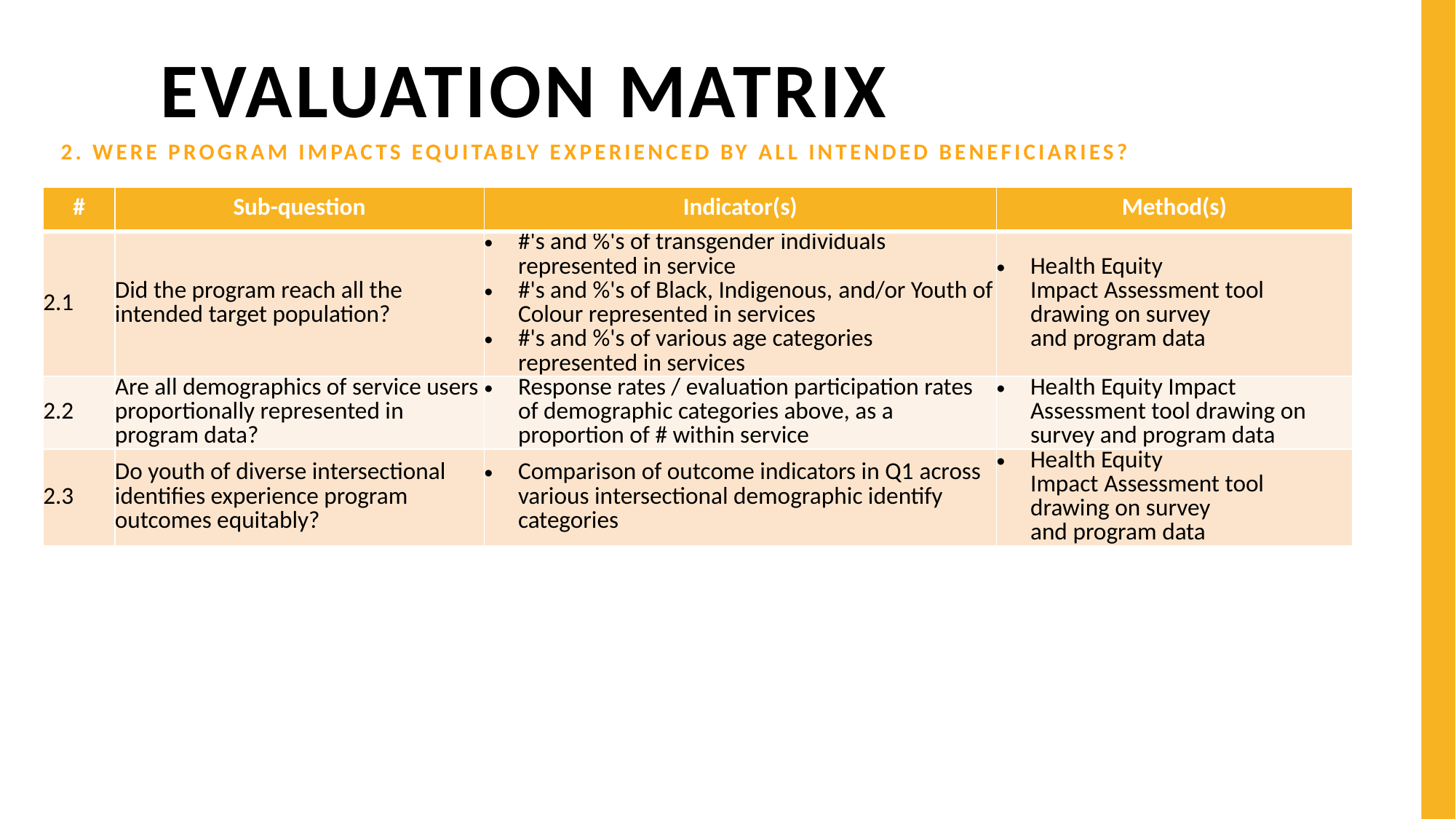

# Evaluation matrix
2. Were program impacts equitably experienced by all intended beneficiaries?
| # | Sub-question | Indicator(s) | Method(s) |
| --- | --- | --- | --- |
| 2.1 | Did the program reach all the intended target population? | #'s and %'s of transgender individuals represented in service #'s and %'s of Black, Indigenous, and/or Youth of Colour represented in services #'s and %'s of various age categories represented in services | Health Equity Impact Assessment tool drawing on survey and program data |
| 2.2 | Are all demographics of service users proportionally represented in program data? | Response rates / evaluation participation rates of demographic categories above, as a proportion of # within service | Health Equity Impact Assessment tool drawing on survey and program data |
| 2.3 | Do youth of diverse intersectional identifies experience program outcomes equitably? | Comparison of outcome indicators in Q1 across various intersectional demographic identify categories | Health Equity Impact Assessment tool drawing on survey and program data |